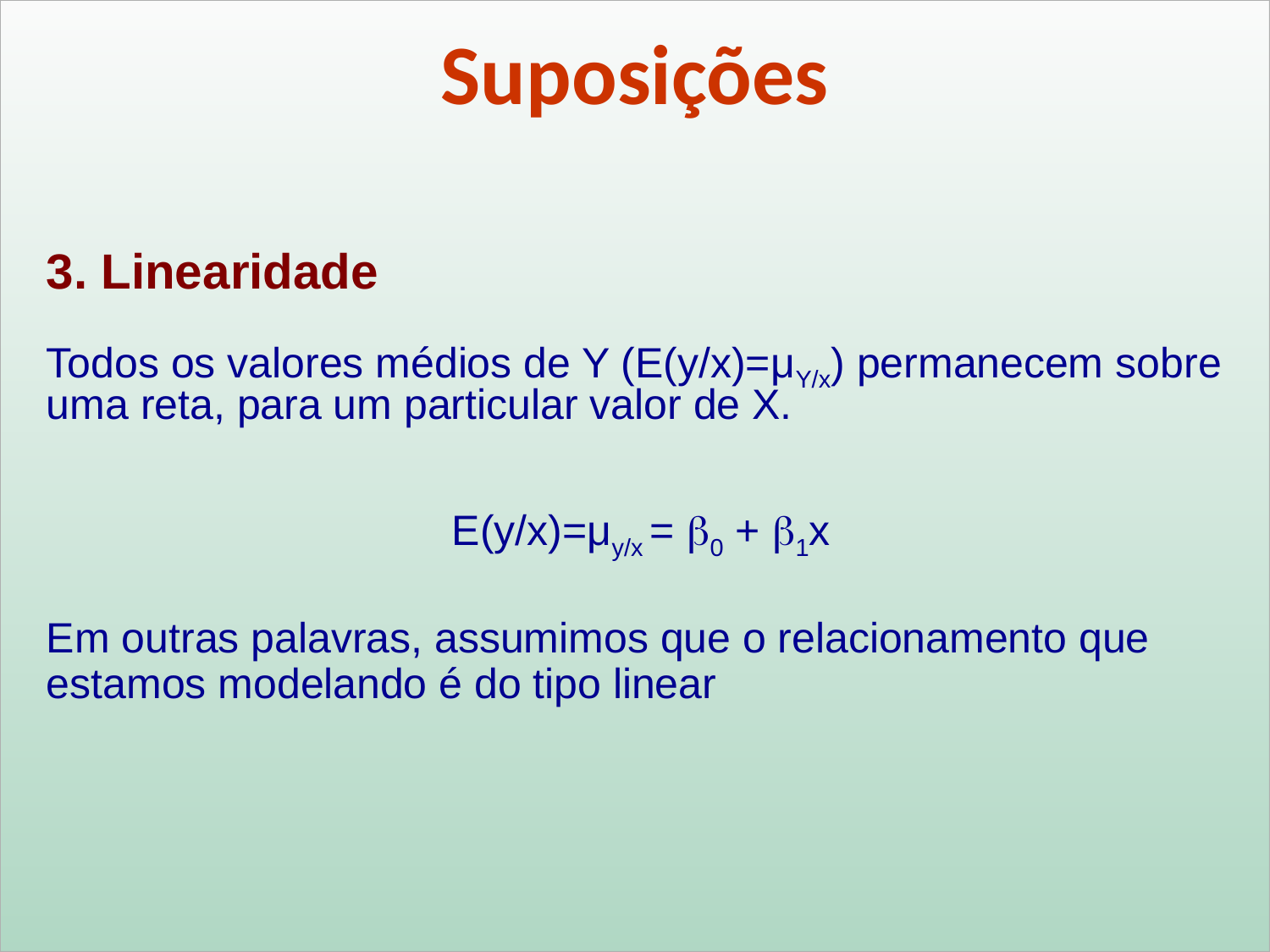

Suposições
3. Linearidade

Todos os valores médios de Y (E(y/x)=μY/x) permanecem sobre uma reta, para um particular valor de X.

E(y/x)=μy/x = β0 + β1x

Em outras palavras, assumimos que o relacionamento que estamos modelando é do tipo linear